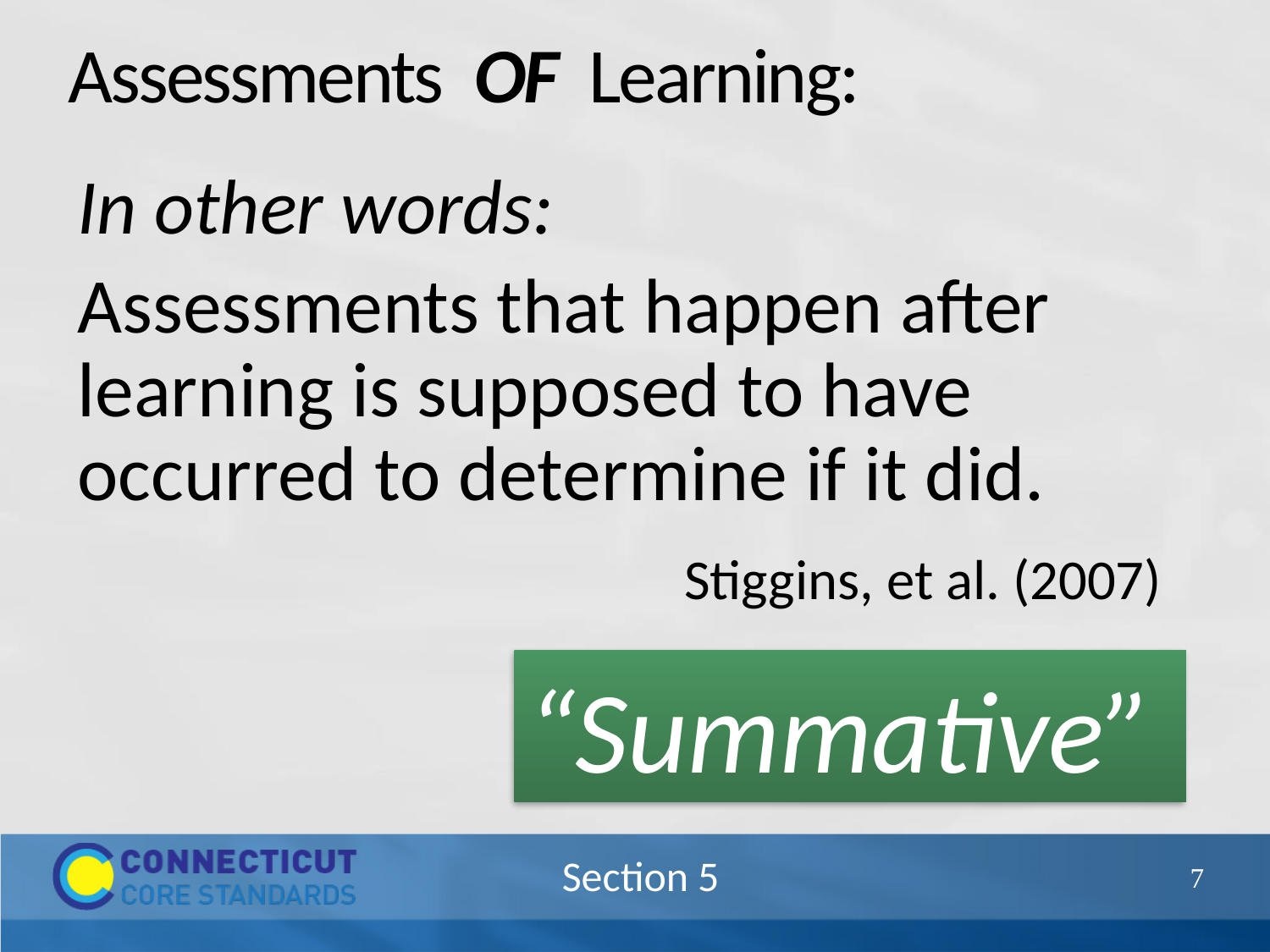

# Assessments  OF  Learning:
In other words:
Assessments that happen after learning is supposed to have occurred to determine if it did.
			Stiggins, et al. (2007)

“Summative”

7